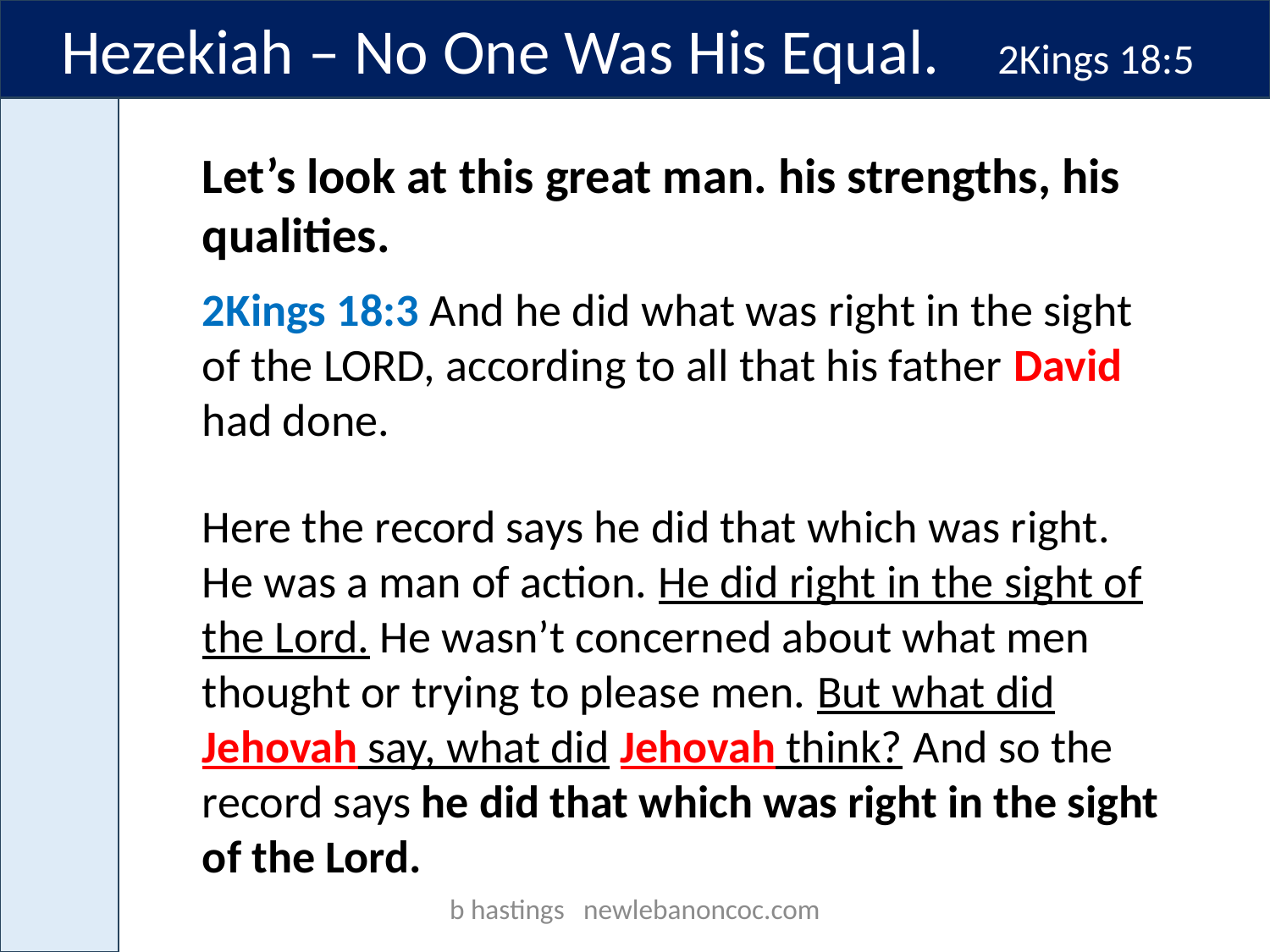

Hezekiah – No One Was His Equal.    2Kings 18:5
Let’s look at this great man. his strengths, his qualities.
2Kings 18:3 And he did what was right in the sight of the LORD, according to all that his father David had done.

Here the record says he did that which was right. He was a man of action. He did right in the sight of the Lord. He wasn’t concerned about what men thought or trying to please men. But what did Jehovah say, what did Jehovah think? And so the record says he did that which was right in the sight of the Lord.
b hastings   newlebanoncoc.com